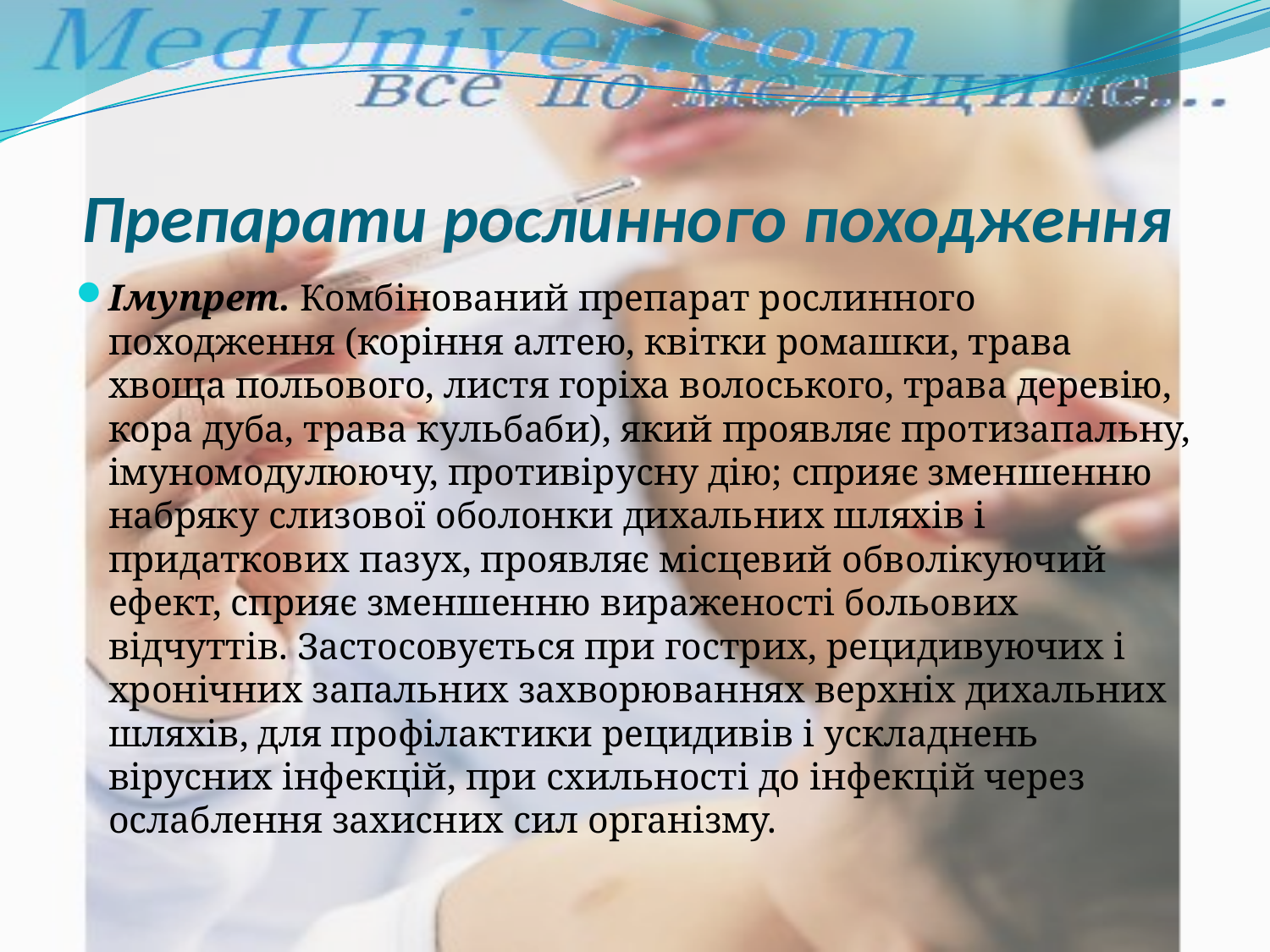

# Препарати рослинного походження
Імупрет. Комбінований препарат рослинного походження (коріння алтею, квітки ромашки, трава хвоща польового, листя горіха волоського, трава деревію, кора дуба, трава кульбаби), який проявляє протизапальну, імуномодулюючу, противірусну дію; сприяє зменшенню набряку слизової оболонки дихальних шляхів і придаткових пазух, проявляє місцевий обволікуючий ефект, сприяє зменшенню вираженості больових відчуттів. Застосовується при гострих, рецидивуючих і хронічних запальних захворюваннях верхніх дихальних шляхів, для профілактики рецидивів і ускладнень вірусних інфекцій, при схильності до інфекцій через ослаблення захисних сил організму.